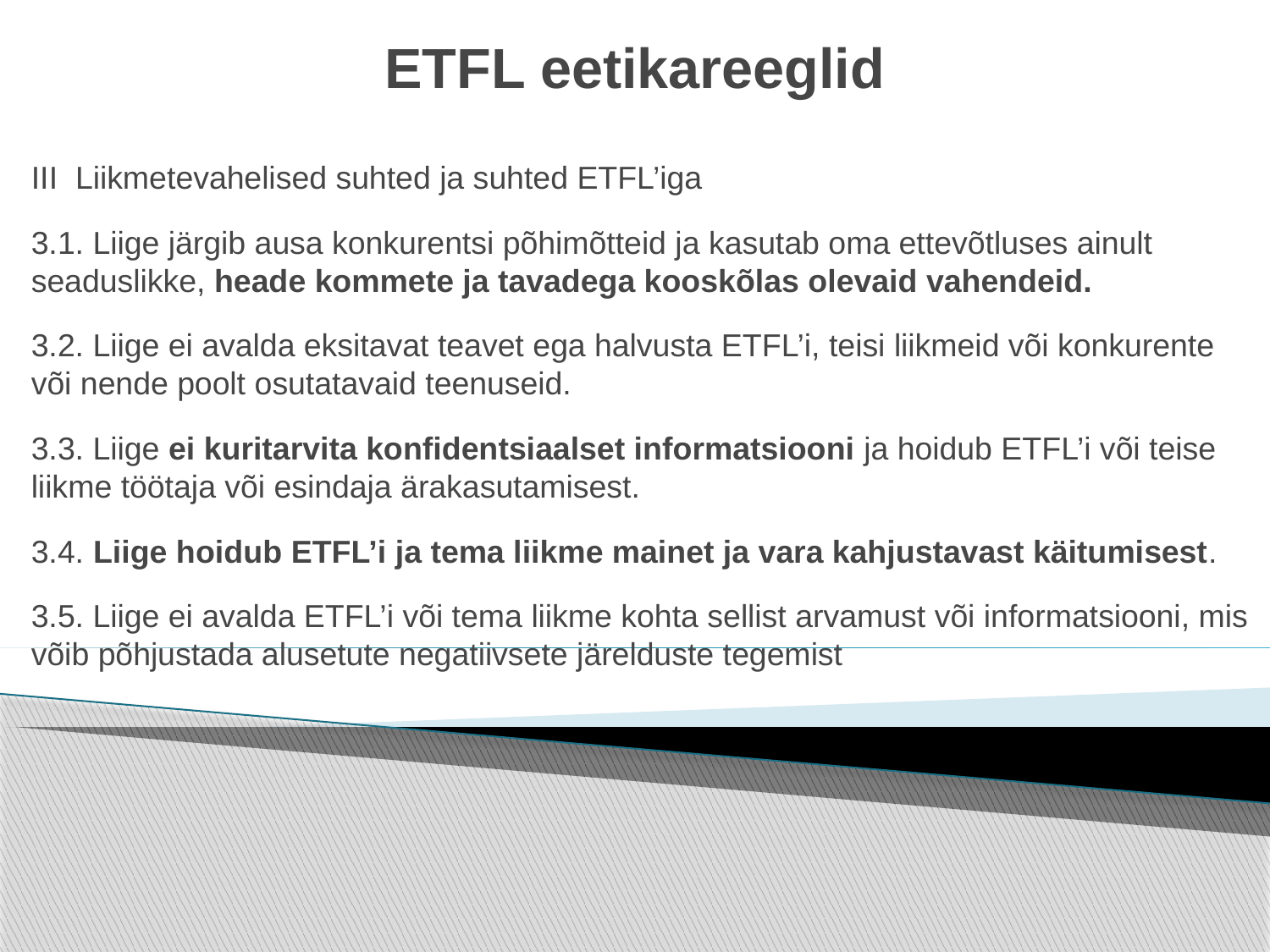

# ETFL eetikareeglid

III  Liikmetevahelised suhted ja suhted ETFL’iga

3.1. Liige järgib ausa konkurentsi põhimõtteid ja kasutab oma ettevõtluses ainult seaduslikke, heade kommete ja tavadega kooskõlas olevaid vahendeid.

3.2. Liige ei avalda eksitavat teavet ega halvusta ETFL’i, teisi liikmeid või konkurente või nende poolt osutatavaid teenuseid.

3.3. Liige ei kuritarvita konfidentsiaalset informatsiooni ja hoidub ETFL’i või teise liikme töötaja või esindaja ärakasutamisest.

3.4. Liige hoidub ETFL’i ja tema liikme mainet ja vara kahjustavast käitumisest.

3.5. Liige ei avalda ETFL’i või tema liikme kohta sellist arvamust või informatsiooni, mis võib põhjustada alusetute negatiivsete järelduste tegemist